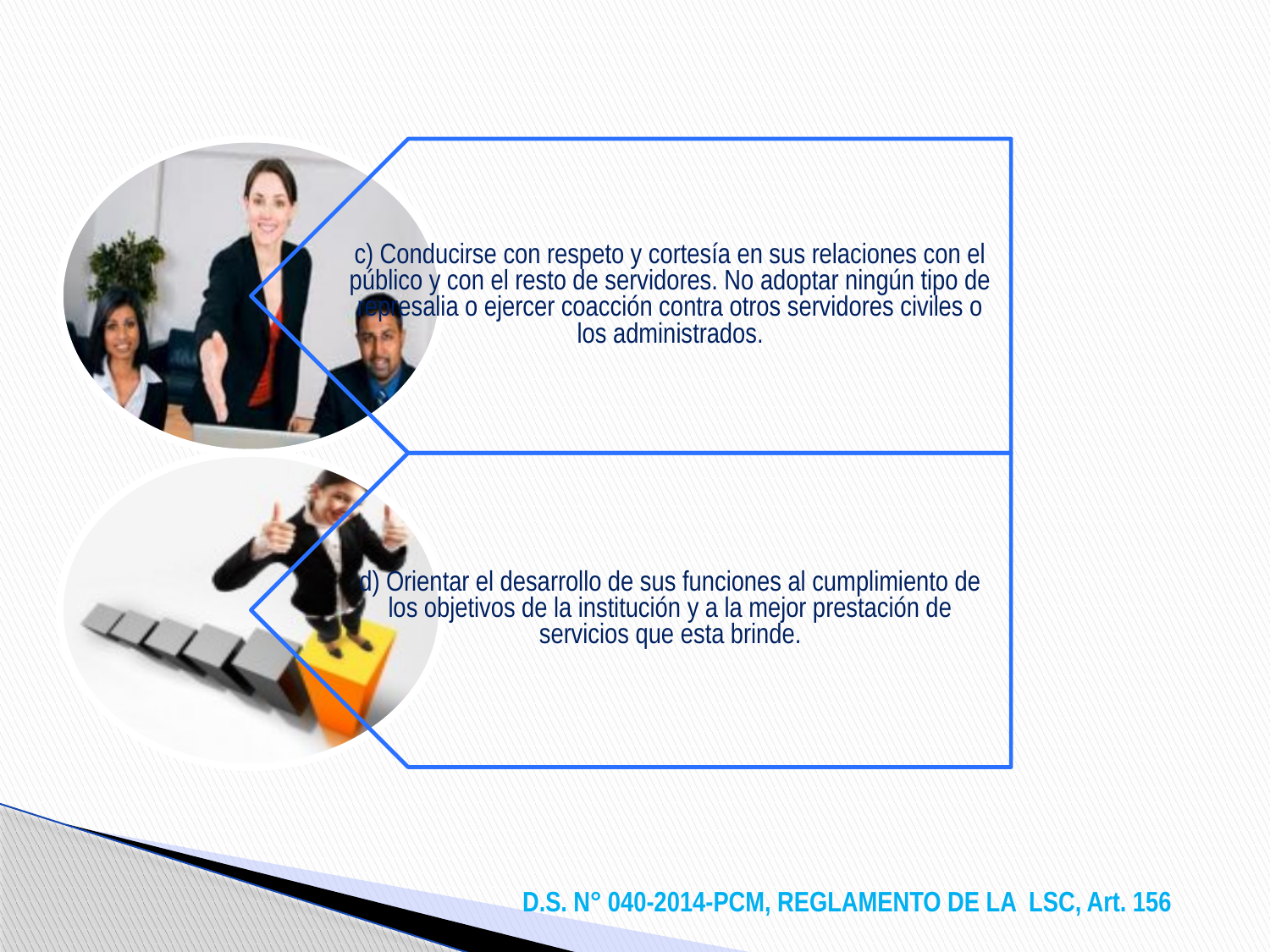

c) Conducirse con respeto y cortesía en sus relaciones con el público y con el resto de servidores. No adoptar ningún tipo de represalia o ejercer coacción contra otros servidores civiles o los administrados.
d) Orientar el desarrollo de sus funciones al cumplimiento de los objetivos de la institución y a la mejor prestación de servicios que esta brinde.
D.S. N° 040-2014-PCM, REGLAMENTO DE LA  LSC, Art. 156